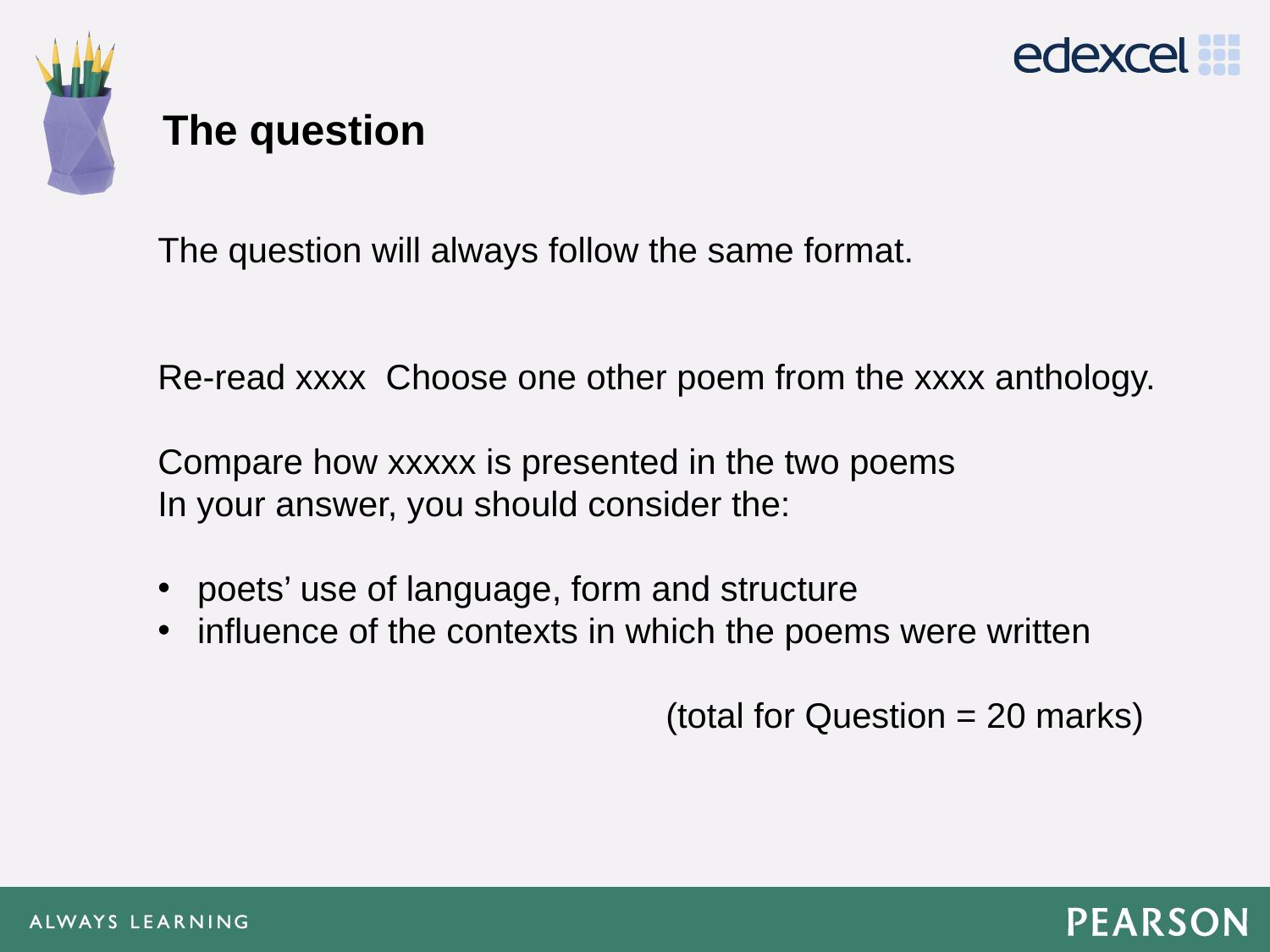

# The question
The question will always follow the same format.

Re-read xxxx  Choose one other poem from the xxxx anthology.

Compare how xxxxx is presented in the two poems
In your answer, you should consider the:

poets’ use of language, form and structure
influence of the contexts in which the poems were written

				(total for Question = 20 marks)